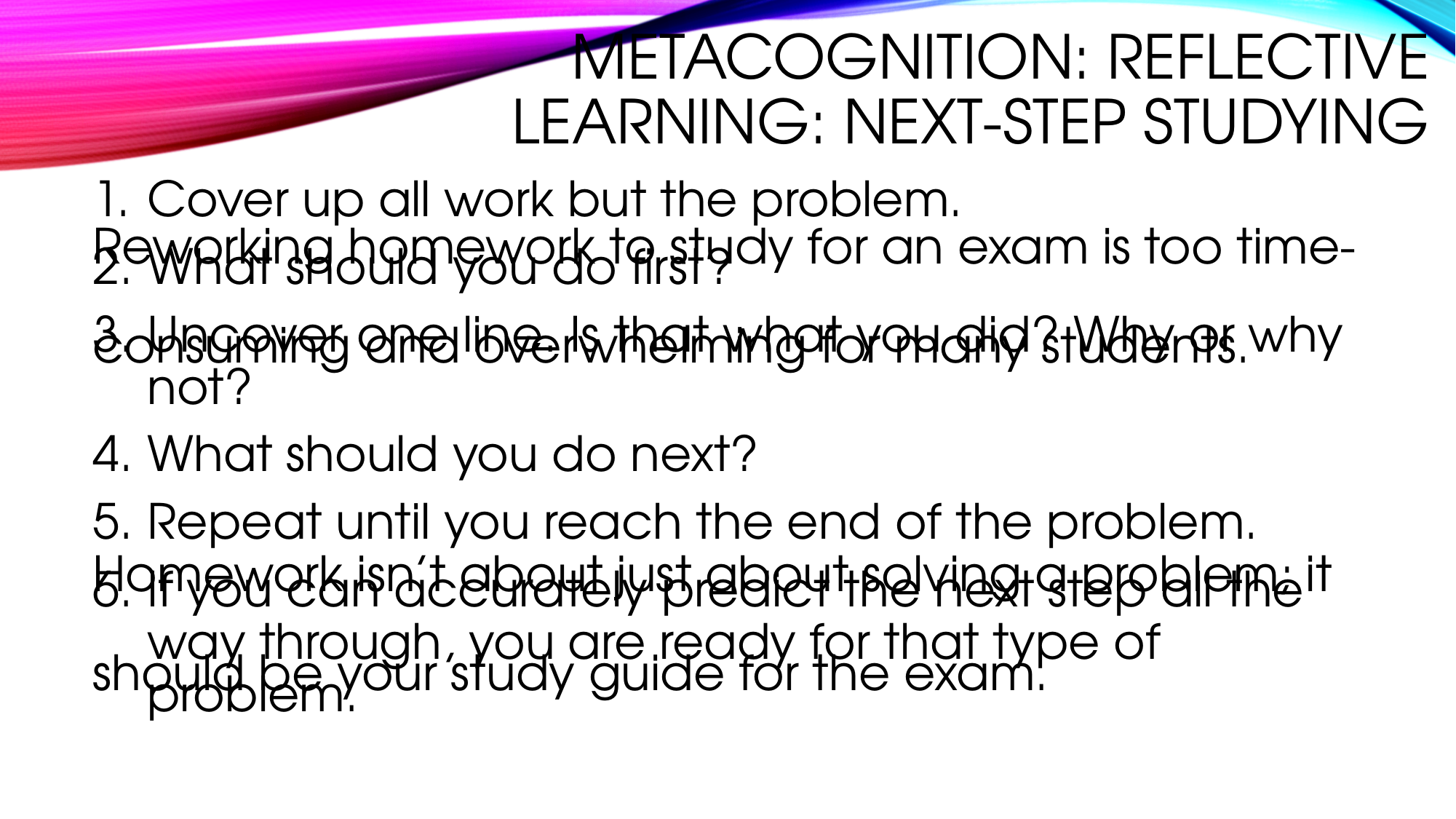

# Metacognition: reflective learning: Next-Step studying
Reworking homework to study for an exam is too time-consuming and overwhelming for many students.

Homework isn’t about just about solving a problem; it should be your study guide for the exam.
Cover up all work but the problem.
What should you do first?
Uncover one line. Is that what you did? Why or why not?
What should you do next?
Repeat until you reach the end of the problem.
If you can accurately predict the next step all the way through, you are ready for that type of problem.